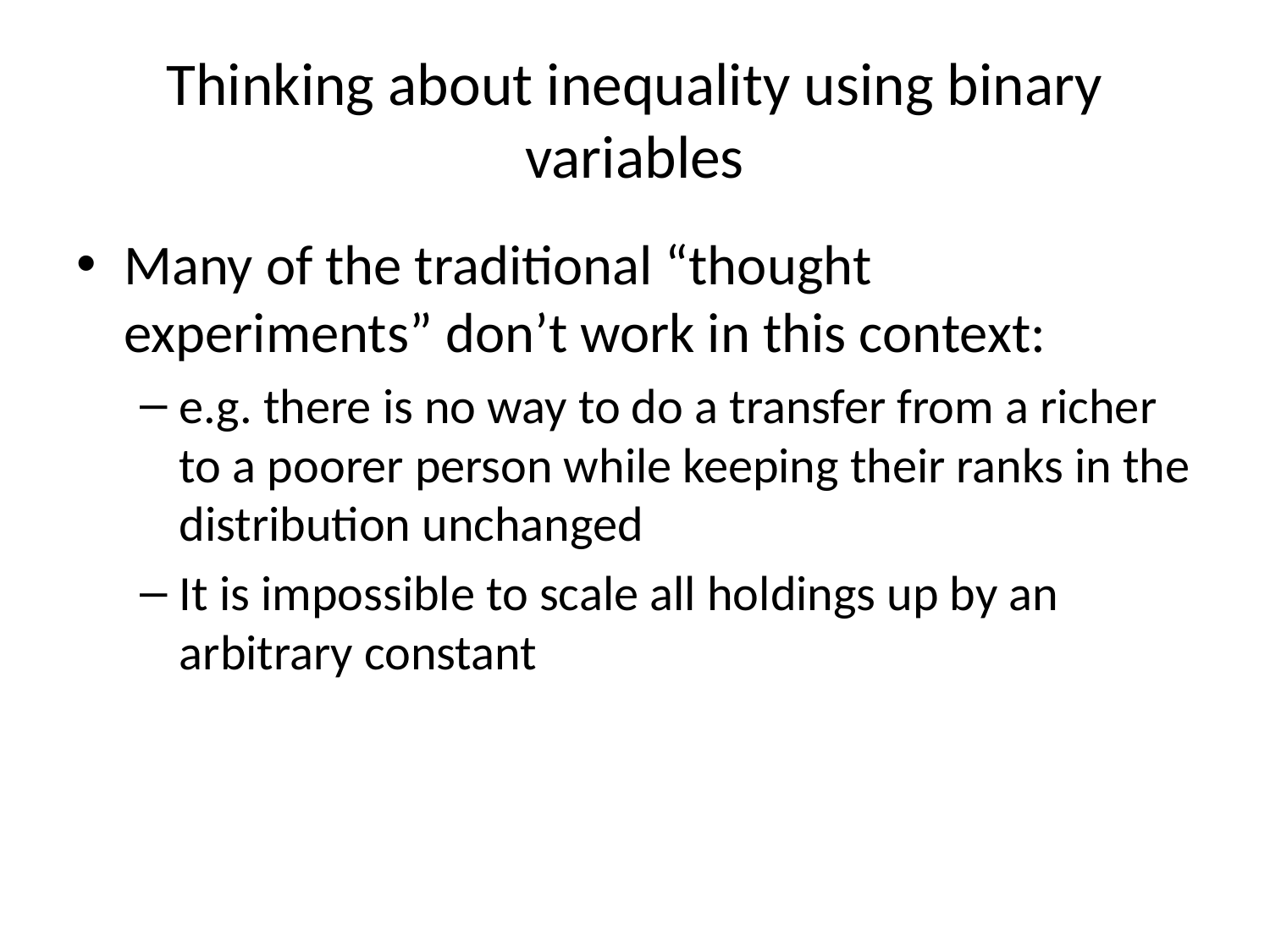

# Thinking about inequality using binary variables
Many of the traditional “thought experiments” don’t work in this context:
e.g. there is no way to do a transfer from a richer to a poorer person while keeping their ranks in the distribution unchanged
It is impossible to scale all holdings up by an arbitrary constant